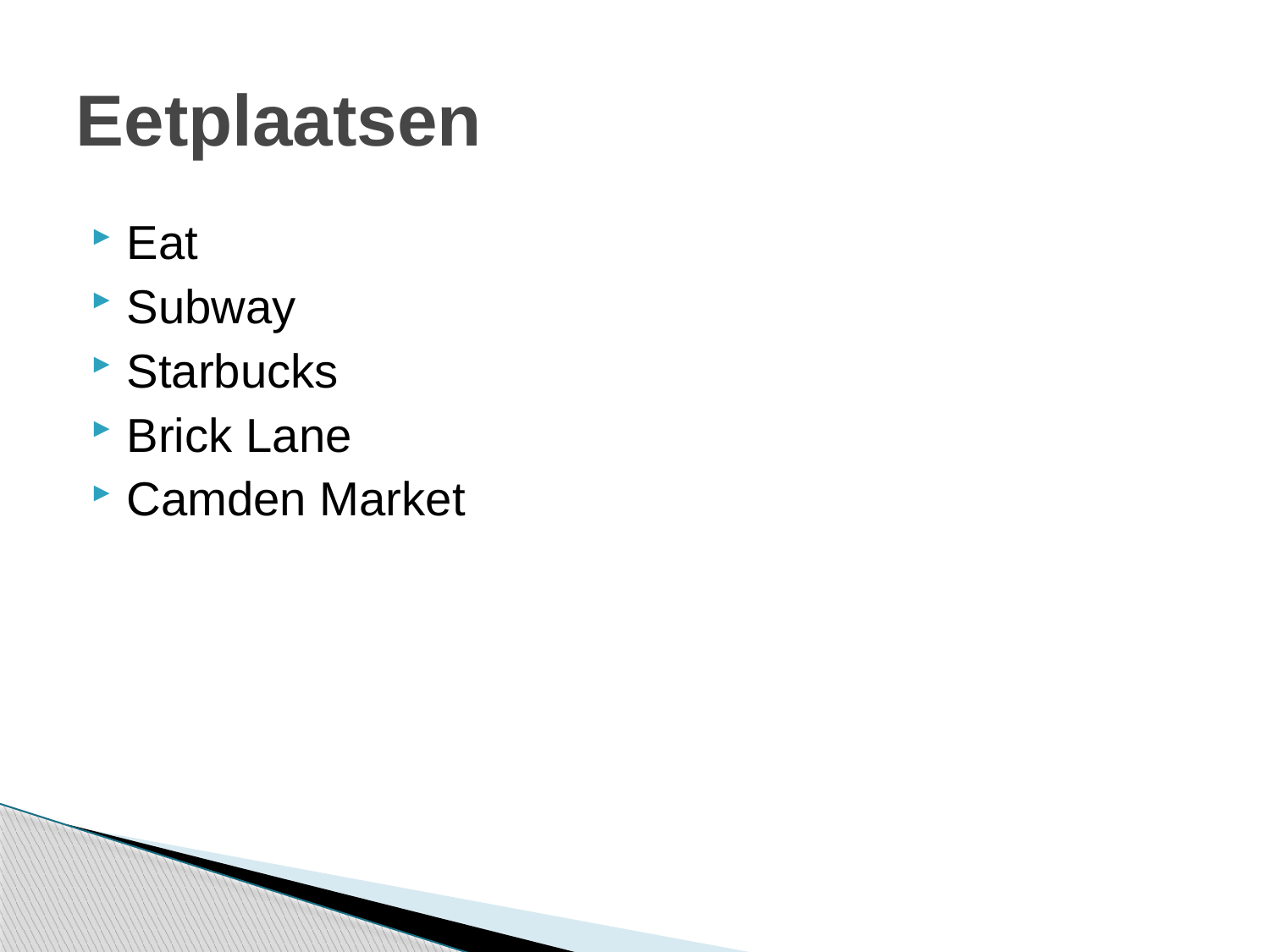

# Eetplaatsen
Eat
Subway
Starbucks
Brick Lane
Camden Market